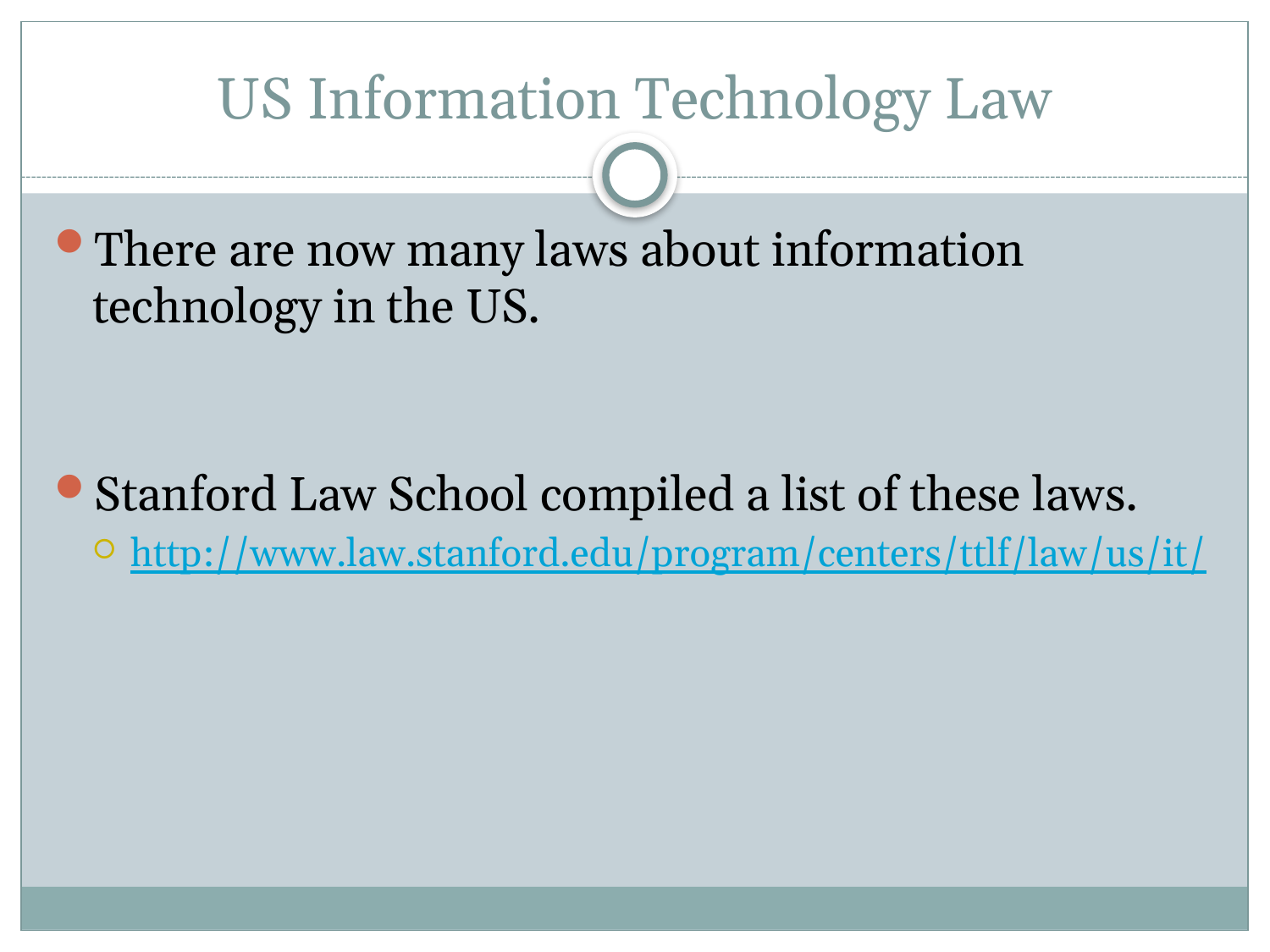

# US Information Technology Law
There are now many laws about information technology in the US.

Stanford Law School compiled a list of these laws.
http://www.law.stanford.edu/program/centers/ttlf/law/us/it/